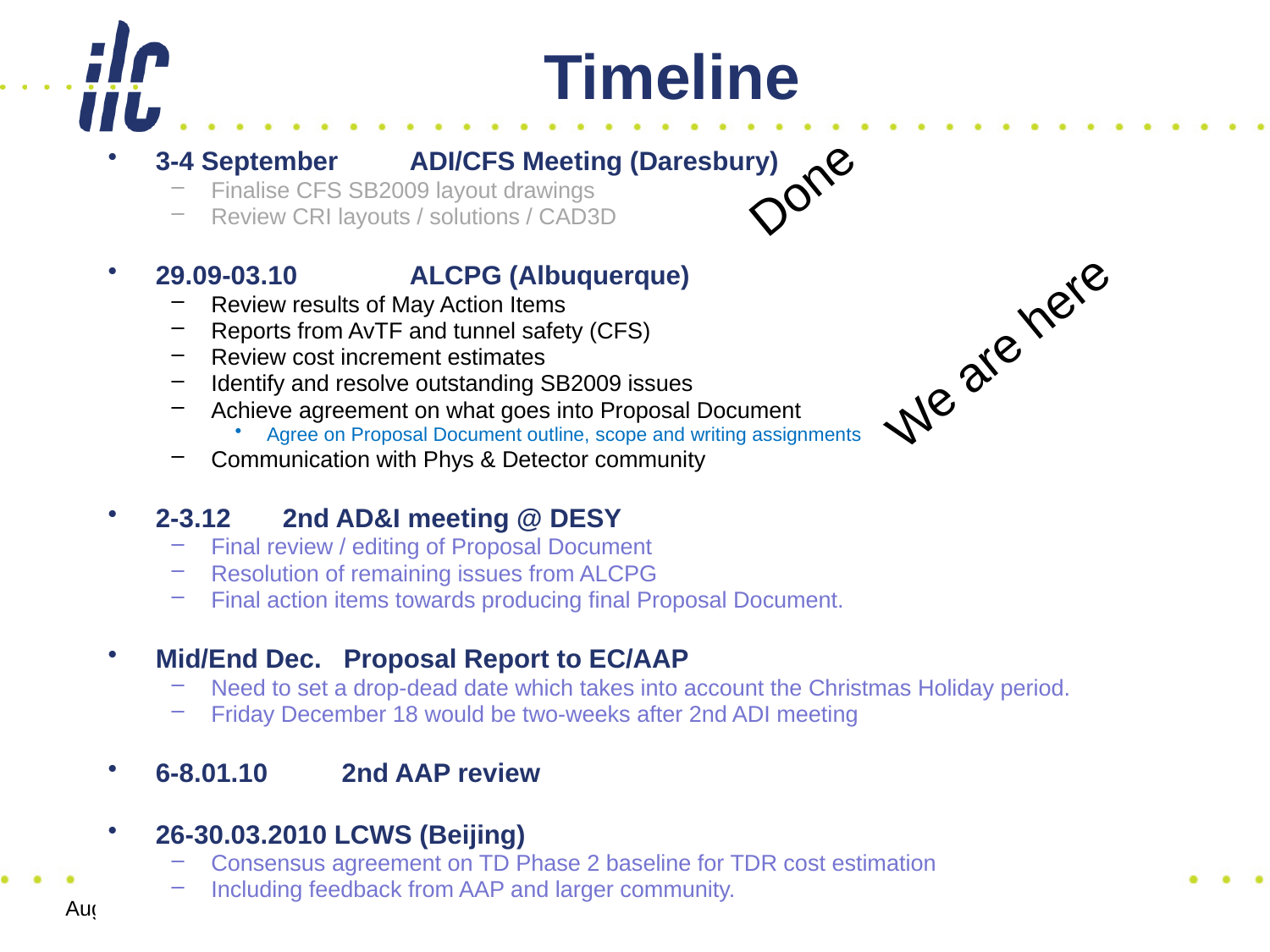

# Timeline
3-4 September	ADI/CFS Meeting (Daresbury)
Finalise CFS SB2009 layout drawings
Review CRI layouts / solutions / CAD3D

29.09-03.10	ALCPG (Albuquerque)
Review results of May Action Items
Reports from AvTF and tunnel safety (CFS)
Review cost increment estimates
Identify and resolve outstanding SB2009 issues
Achieve agreement on what goes into Proposal Document
Agree on Proposal Document outline, scope and writing assignments
Communication with Phys & Detector community

2-3.12 	2nd AD&I meeting @ DESY
Final review / editing of Proposal Document
Resolution of remaining issues from ALCPG
Final action items towards producing final Proposal Document.

Mid/End Dec.   Proposal Report to EC/AAP
Need to set a drop-dead date which takes into account the Christmas Holiday period.
Friday December 18 would be two-weeks after 2nd ADI meeting

6-8.01.10          2nd AAP review

26-30.03.2010 LCWS (Beijing)
Consensus agreement on TD Phase 2 baseline for TDR cost estimation
Including feedback from AAP and larger community.

Done
We are here
August 26, 2009
CFS / Glo (PM report)
11